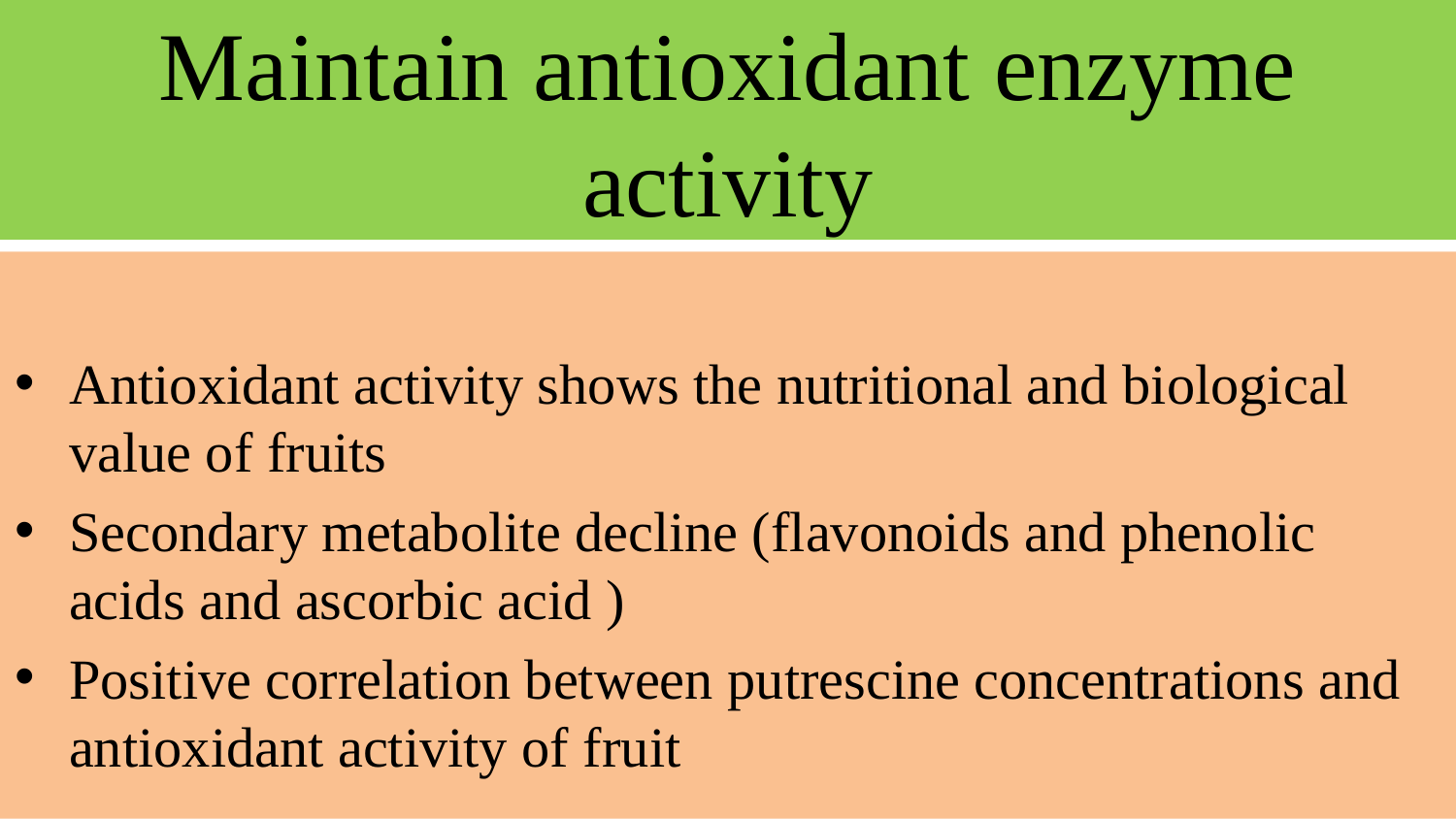

# Maintain antioxidant enzyme activity

Antioxidant activity shows the nutritional and biological value of fruits
Secondary metabolite decline (flavonoids and phenolic acids and ascorbic acid )
Positive correlation between putrescine concentrations and antioxidant activity of fruit